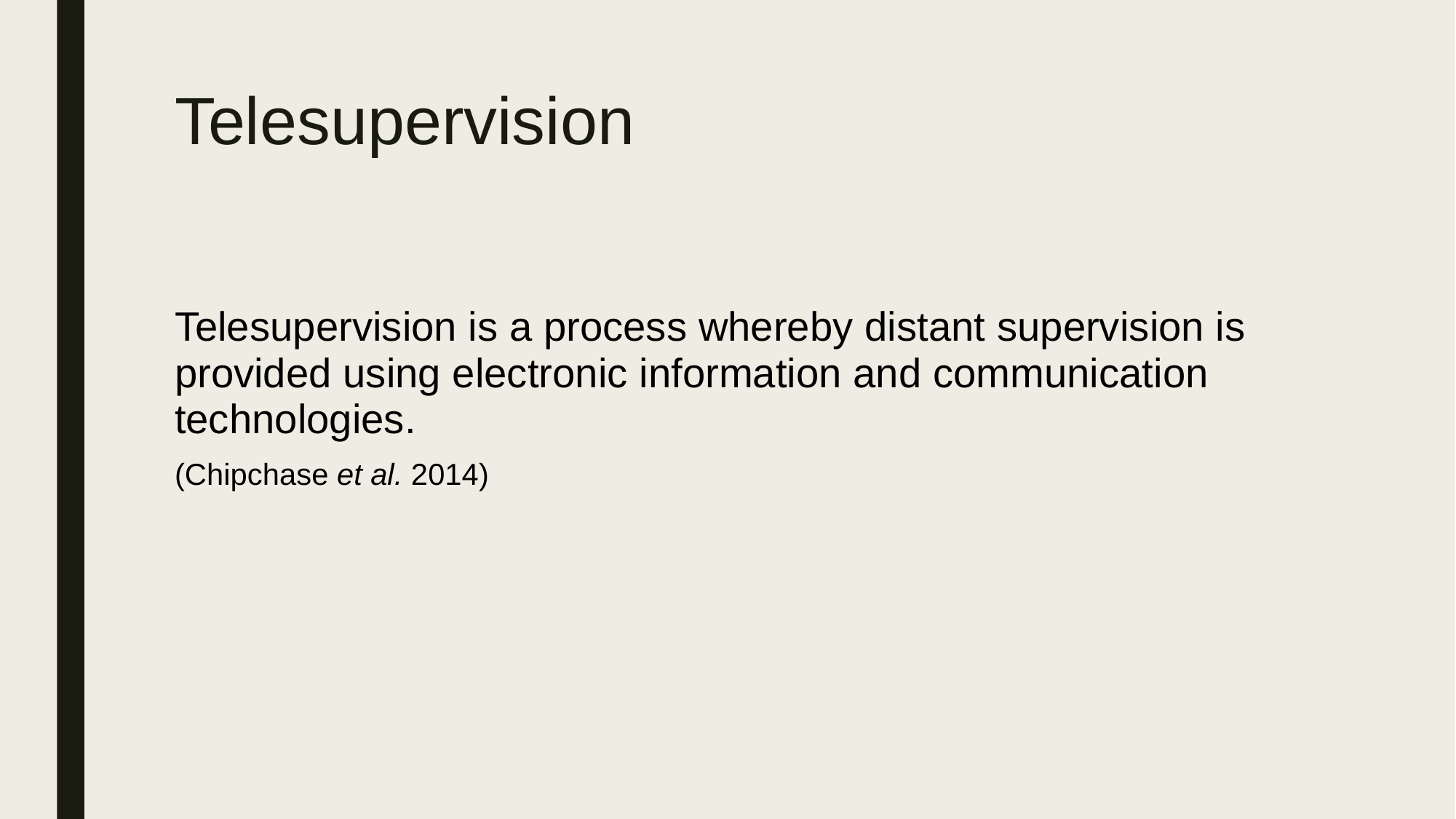

# Telesupervision

Telesupervision is a process whereby distant supervision is provided using electronic information and communication technologies.
(Chipchase et al. 2014)